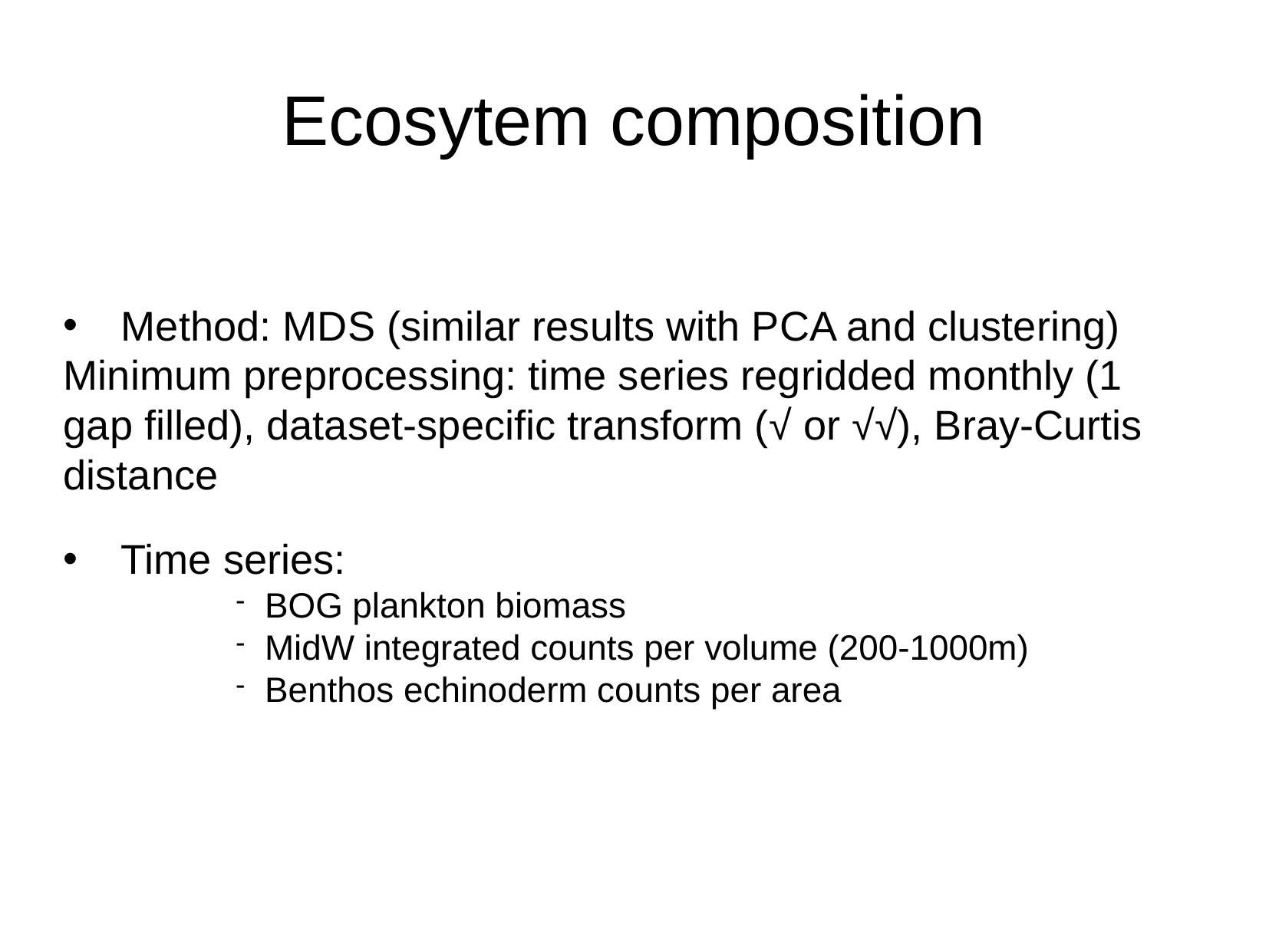

Ecosytem composition
Method: MDS (similar results with PCA and clustering)
Minimum preprocessing: time series regridded monthly (1 gap filled), dataset-specific transform (√ or √√), Bray-Curtis distance

Time series:
BOG plankton biomass
MidW integrated counts per volume (200-1000m)
Benthos echinoderm counts per area